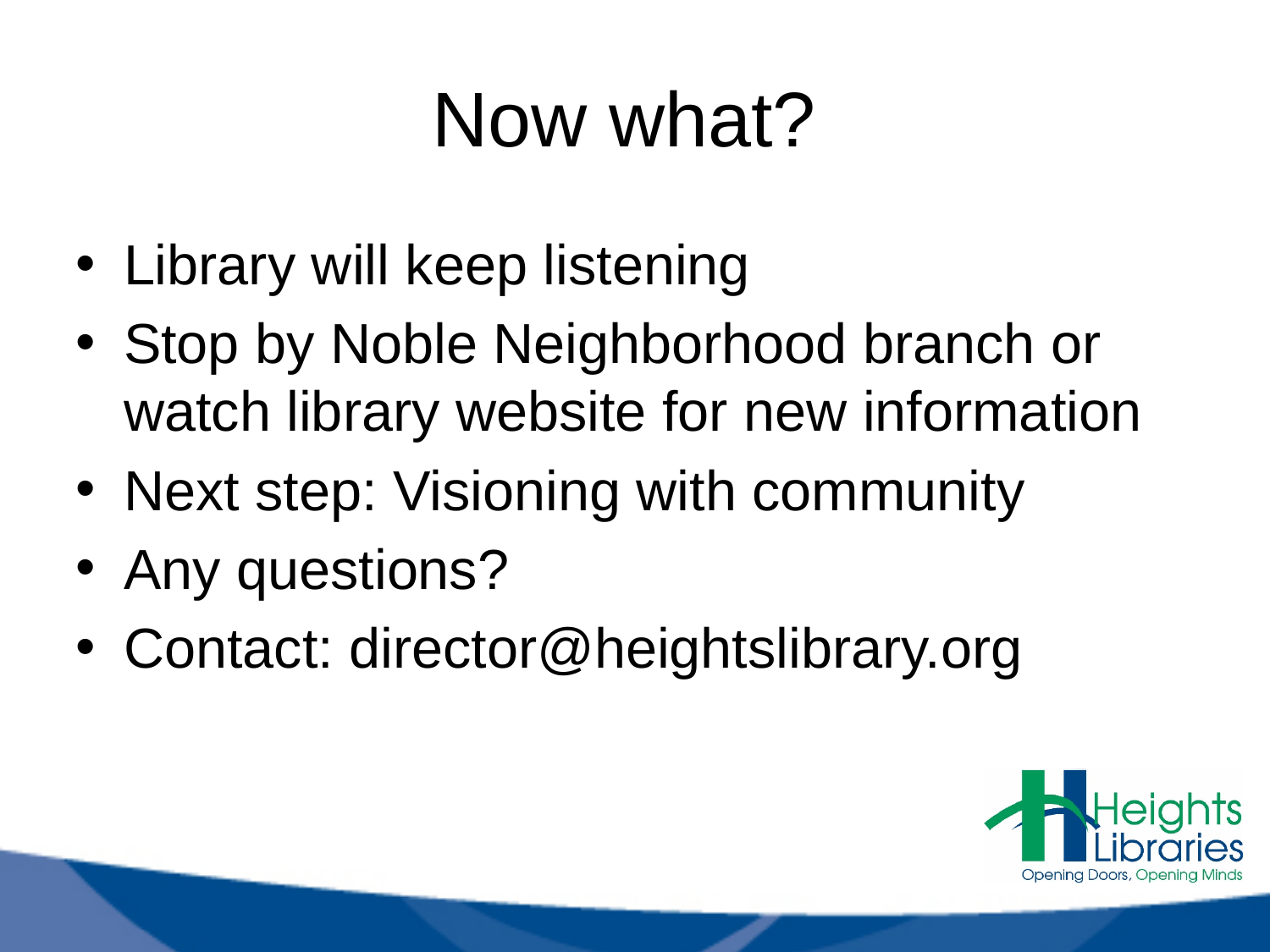

# Now what?
Library will keep listening
Stop by Noble Neighborhood branch or watch library website for new information
Next step: Visioning with community
Any questions?
Contact: director@heightslibrary.org